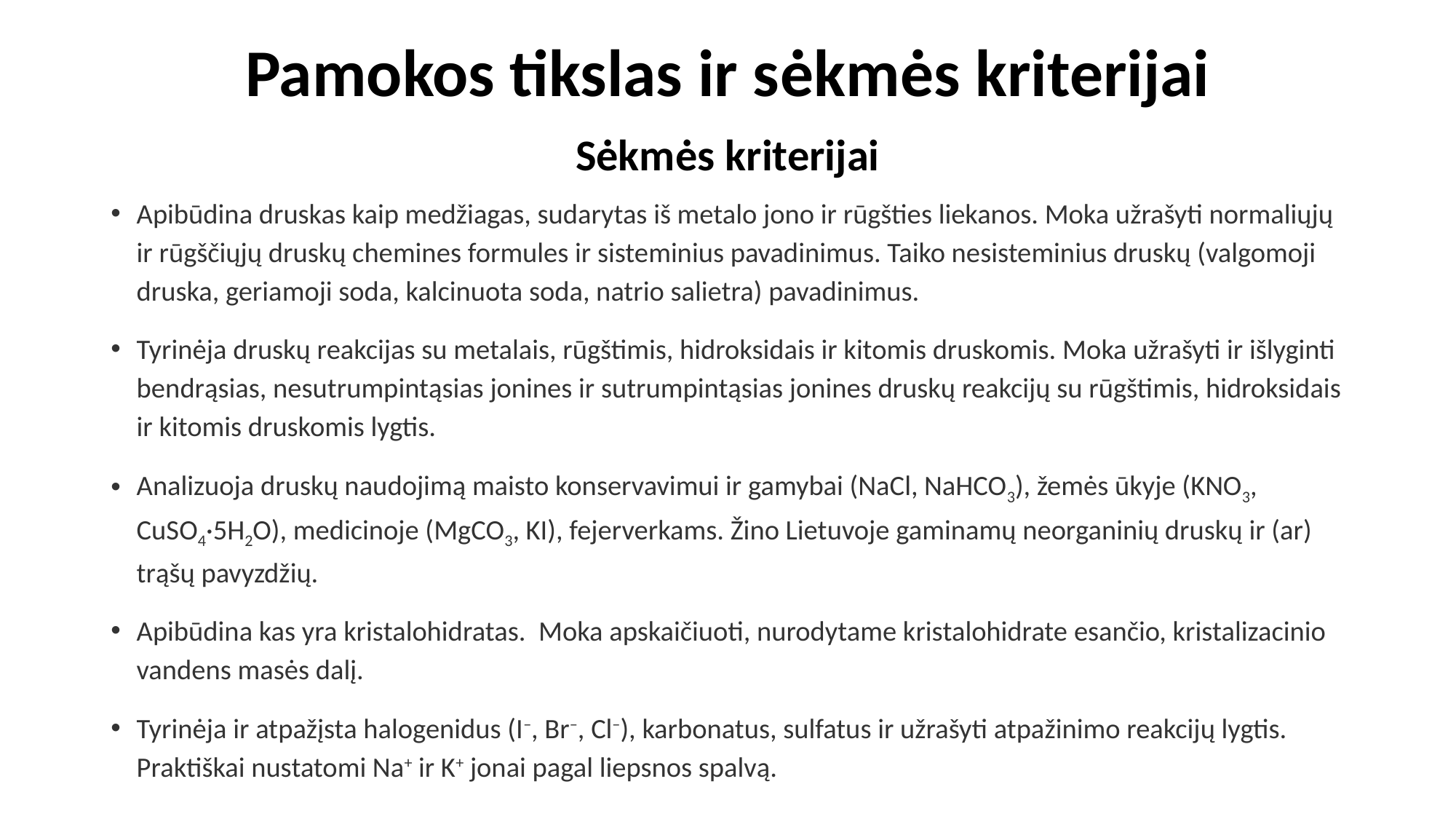

# Pamokos tikslas ir sėkmės kriterijai
Sėkmės kriterijai
Apibūdina druskas kaip medžiagas, sudarytas iš metalo jono ir rūgšties liekanos. Moka užrašyti normaliųjų ir rūgščiųjų druskų chemines formules ir sisteminius pavadinimus. Taiko nesisteminius druskų (valgomoji druska, geriamoji soda, kalcinuota soda, natrio salietra) pavadinimus.
Tyrinėja druskų reakcijas su metalais, rūgštimis, hidroksidais ir kitomis druskomis. Moka užrašyti ir išlyginti bendrąsias, nesutrumpintąsias jonines ir sutrumpintąsias jonines druskų reakcijų su rūgštimis, hidroksidais ir kitomis druskomis lygtis.
Analizuoja druskų naudojimą maisto konservavimui ir gamybai (NaCl, NaHCO3), žemės ūkyje (KNO3, CuSO4·5H2O), medicinoje (MgCO3, KI), fejerverkams. Žino Lietuvoje gaminamų neorganinių druskų ir (ar) trąšų pavyzdžių.
Apibūdina kas yra kristalohidratas.  Moka apskaičiuoti, nurodytame kristalohidrate esančio, kristalizacinio vandens masės dalį.
Tyrinėja ir atpažįsta halogenidus (I–, Br–, Cl–), karbonatus, sulfatus ir užrašyti atpažinimo reakcijų lygtis. Praktiškai nustatomi Na+ ir K+ jonai pagal liepsnos spalvą.